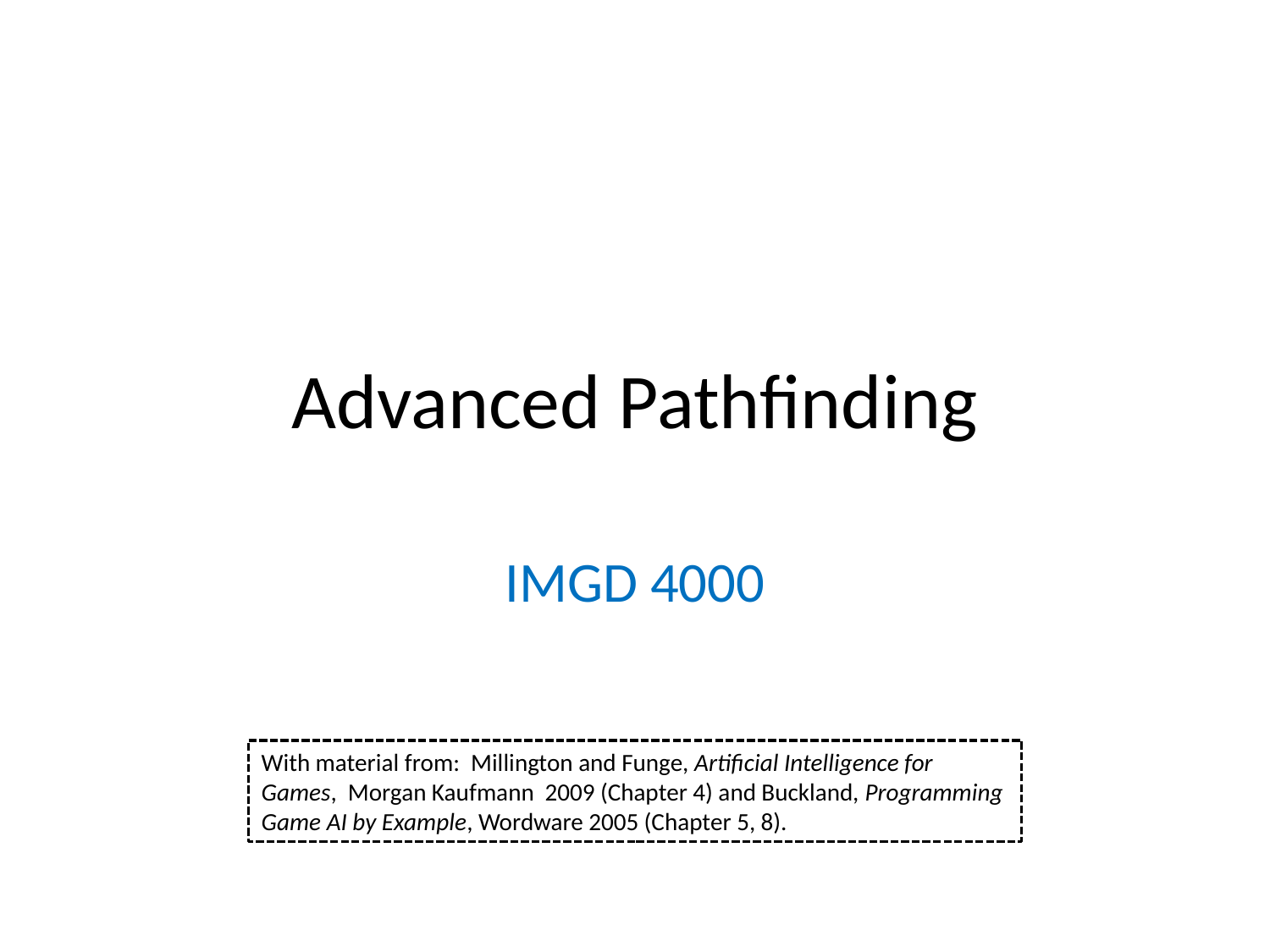

# Advanced Pathfinding
IMGD 4000

With material from:  Millington and Funge, Artificial Intelligence for Games,  Morgan Kaufmann  2009 (Chapter 4) and Buckland, Programming Game AI by Example, Wordware 2005 (Chapter 5, 8).